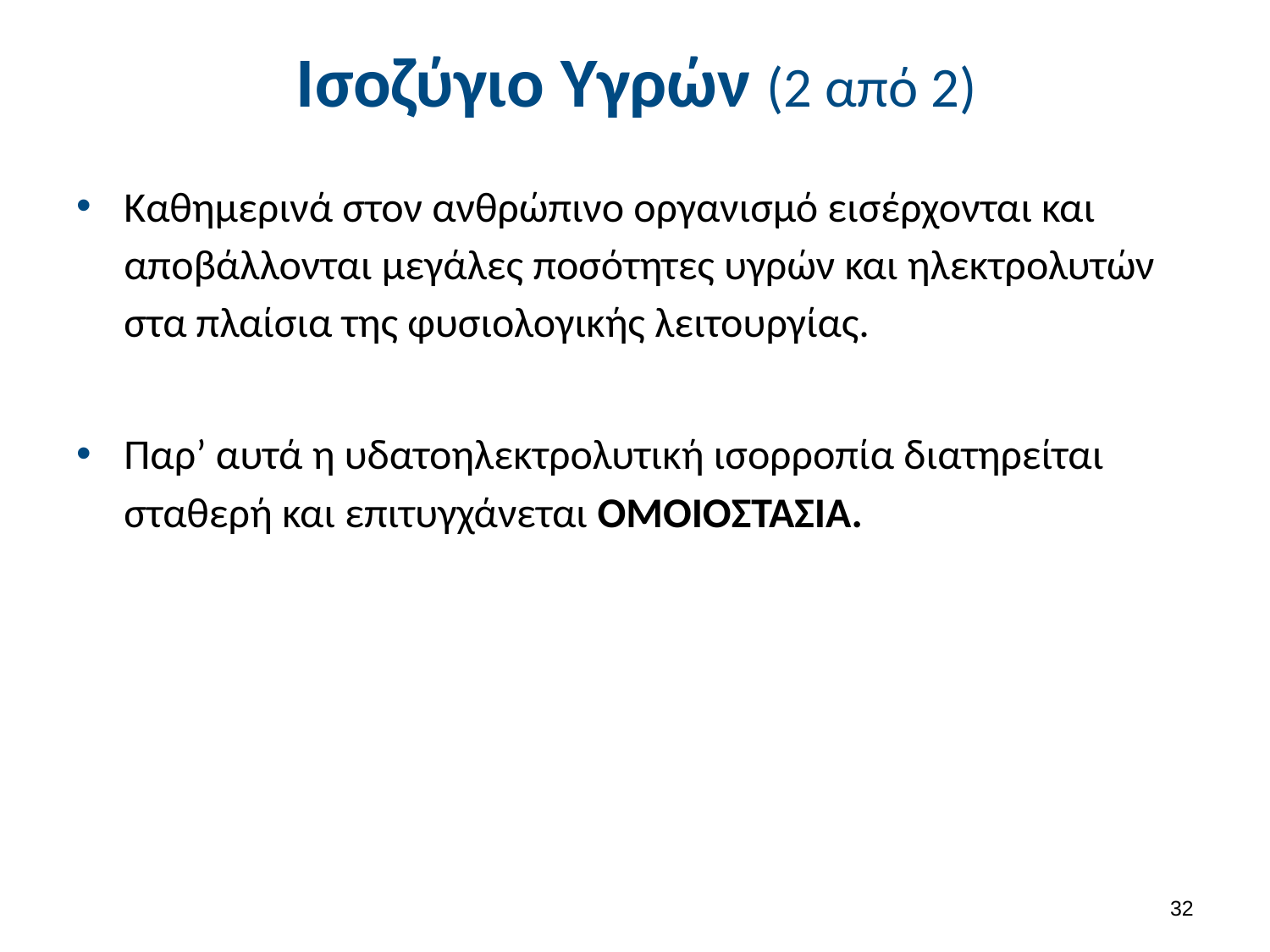

# Ισοζύγιο Υγρών (2 από 2)
Καθημερινά στον ανθρώπινο οργανισμό εισέρχονται και αποβάλλονται μεγάλες ποσότητες υγρών και ηλεκτρολυτών στα πλαίσια της φυσιολογικής λειτουργίας.
Παρ’ αυτά η υδατοηλεκτρολυτική ισορροπία διατηρείται σταθερή και επιτυγχάνεται ΟΜΟΙΟΣΤΑΣΙΑ.
32